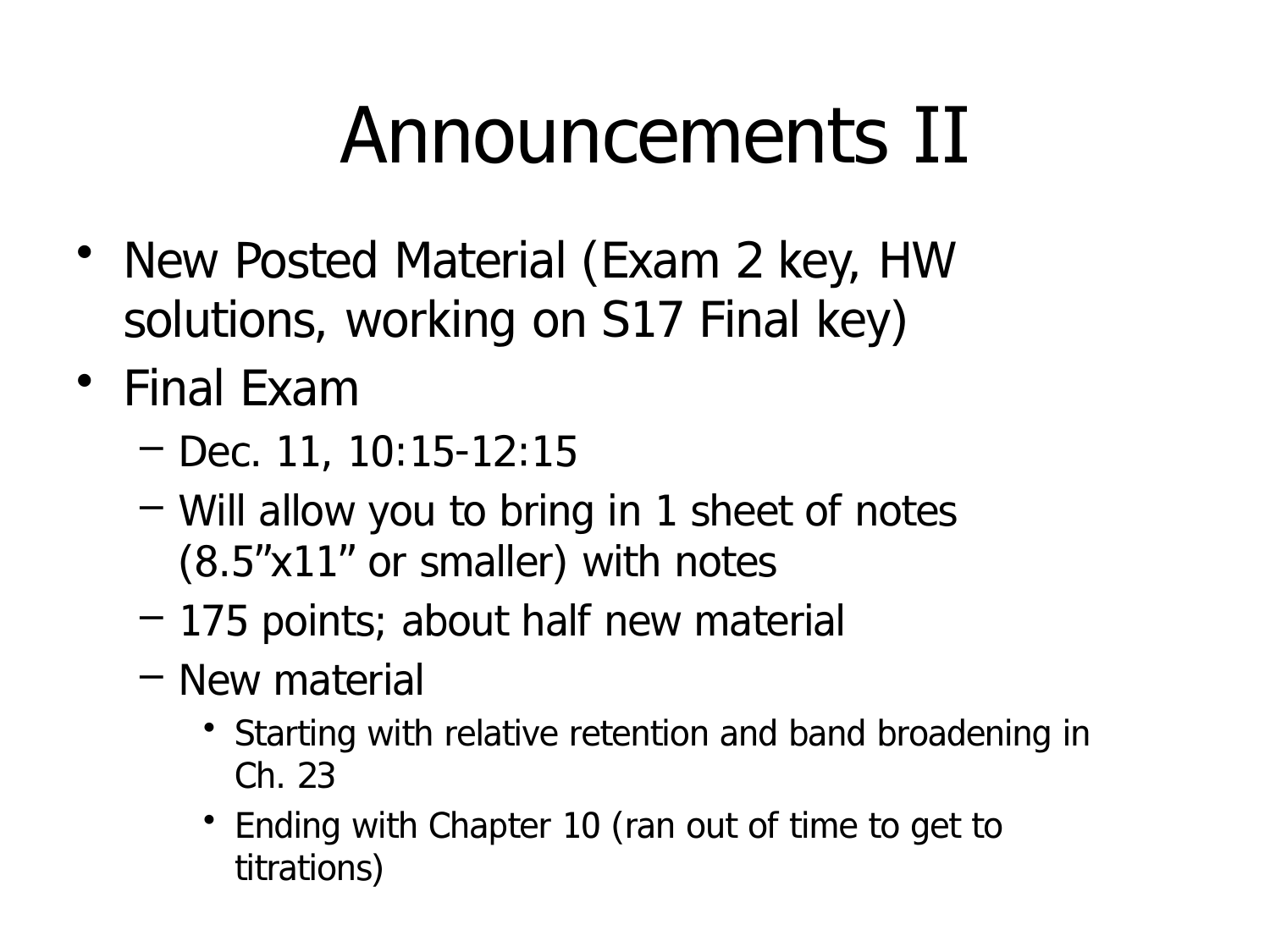

# Announcements II
New Posted Material (Exam 2 key, HW solutions, working on S17 Final key)
Final Exam
Dec. 11, 10:15-12:15
Will allow you to bring in 1 sheet of notes (8.5”x11” or smaller) with notes
175 points; about half new material
New material
Starting with relative retention and band broadening in Ch. 23
Ending with Chapter 10 (ran out of time to get to titrations)